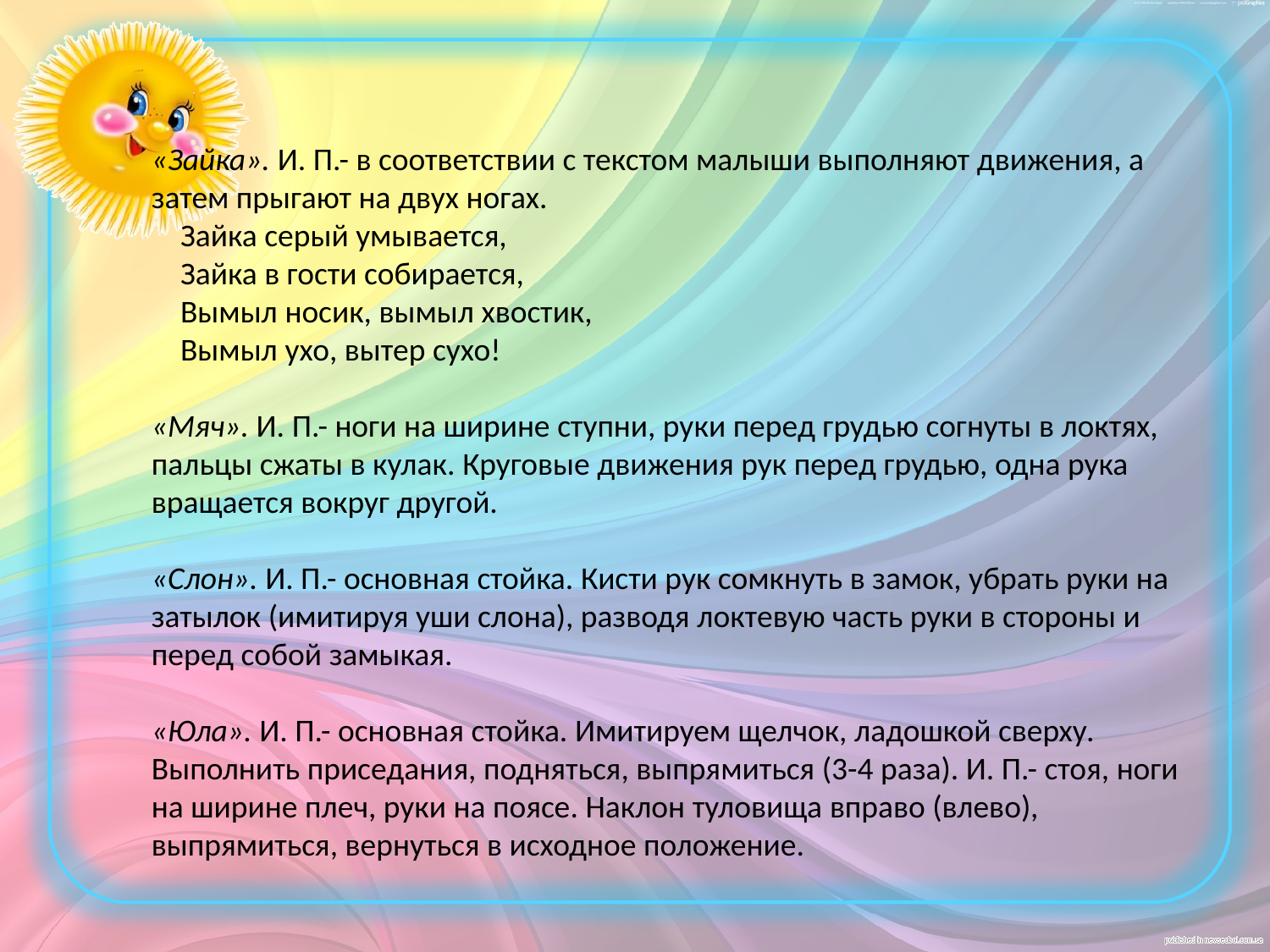

«Зайка». И. П.- в соответствии с текстом малыши выполняют движения, а затем прыгают на двух ногах.
    Зайка серый умывается,
    Зайка в гости собирается,
    Вымыл носик, вымыл хвостик,
    Вымыл ухо, вытер сухо!

«Мяч». И. П.- ноги на ширине ступни, руки перед грудью согнуты в локтях, пальцы сжаты в кулак. Круговые движения рук перед грудью, одна рука вращается вокруг другой.

«Слон». И. П.- основная стойка. Кисти рук сомкнуть в замок, убрать руки на затылок (имитируя уши слона), разводя локтевую часть руки в стороны и перед собой замыкая.

«Юла». И. П.- основная стойка. Имитируем щелчок, ладошкой сверху. Выполнить приседания, подняться, выпрямиться (3-4 раза). И. П.- стоя, ноги на ширине плеч, руки на поясе. Наклон туловища вправо (влево), выпрямиться, вернуться в исходное положение.